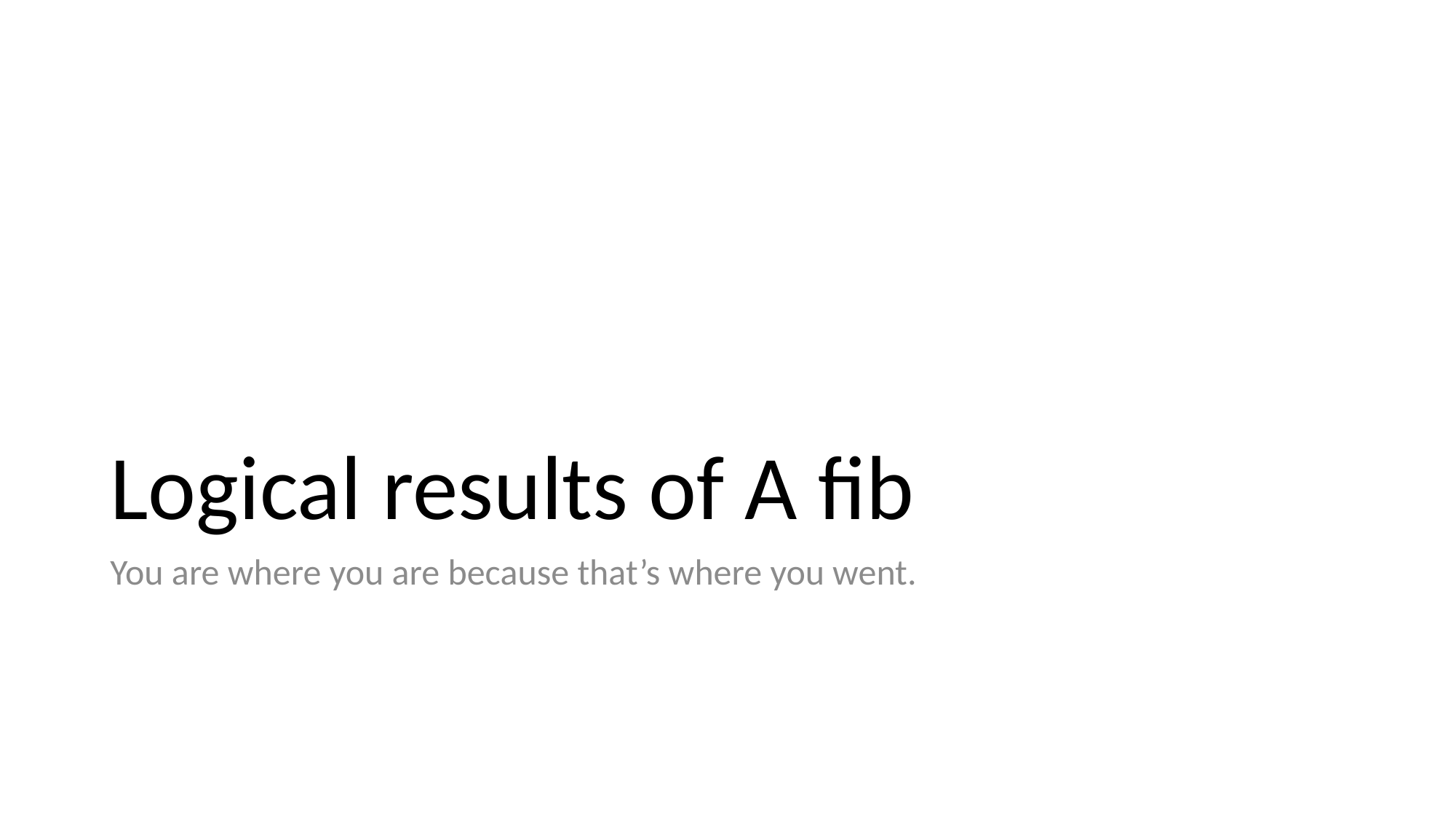

# Logical results of A fib
You are where you are because that’s where you went.